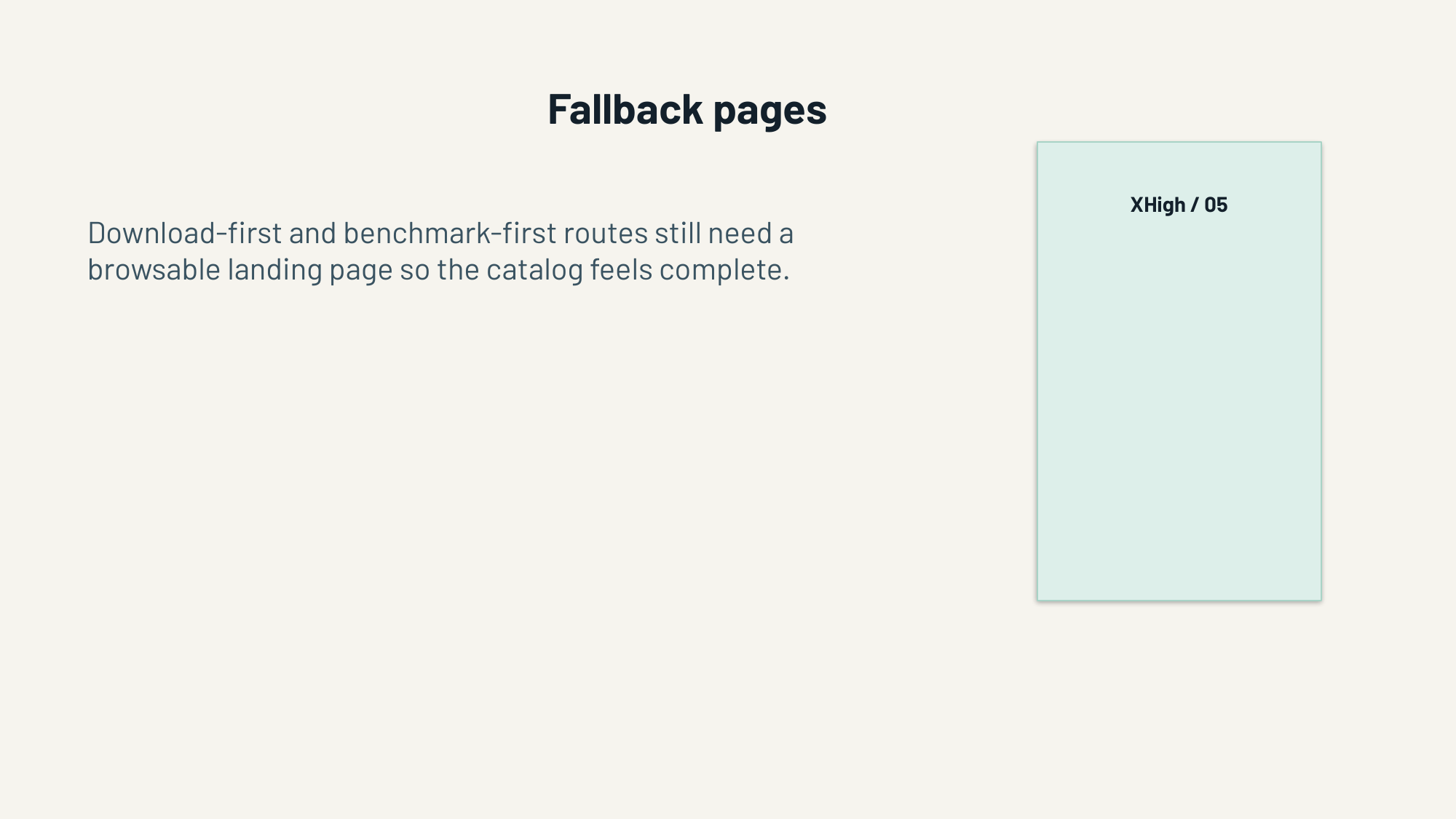

Fallback pages

XHigh / 05
Download-first and benchmark-first routes still need a browsable landing page so the catalog feels complete.